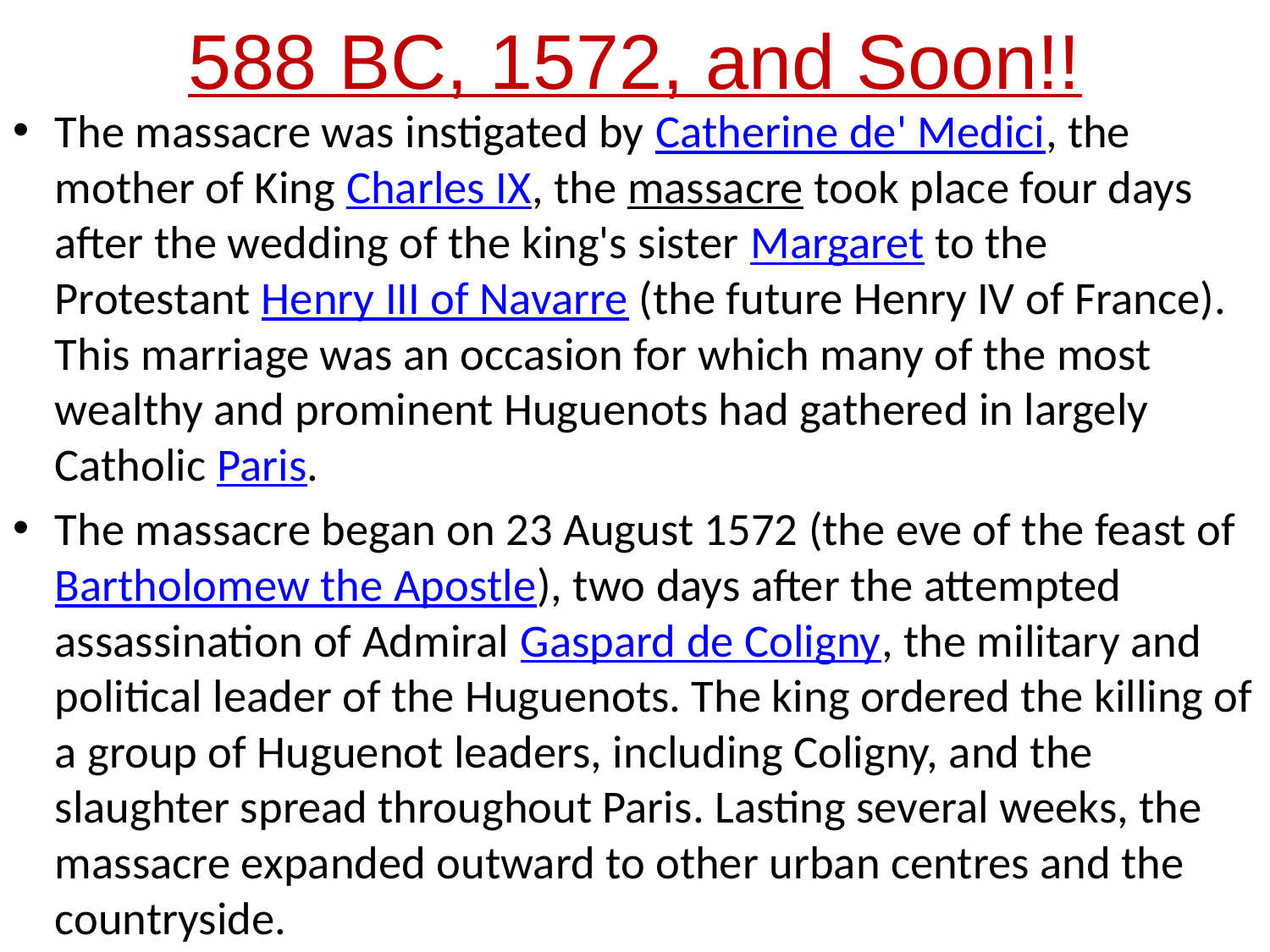

# 588 BC, 1572, and Soon!!
The massacre was instigated by Catherine de' Medici, the mother of King Charles IX, the massacre took place four days after the wedding of the king's sister Margaret to the Protestant Henry III of Navarre (the future Henry IV of France). This marriage was an occasion for which many of the most wealthy and prominent Huguenots had gathered in largely Catholic Paris.
The massacre began on 23 August 1572 (the eve of the feast of Bartholomew the Apostle), two days after the attempted assassination of Admiral Gaspard de Coligny, the military and political leader of the Huguenots. The king ordered the killing of a group of Huguenot leaders, including Coligny, and the slaughter spread throughout Paris. Lasting several weeks, the massacre expanded outward to other urban centres and the countryside.